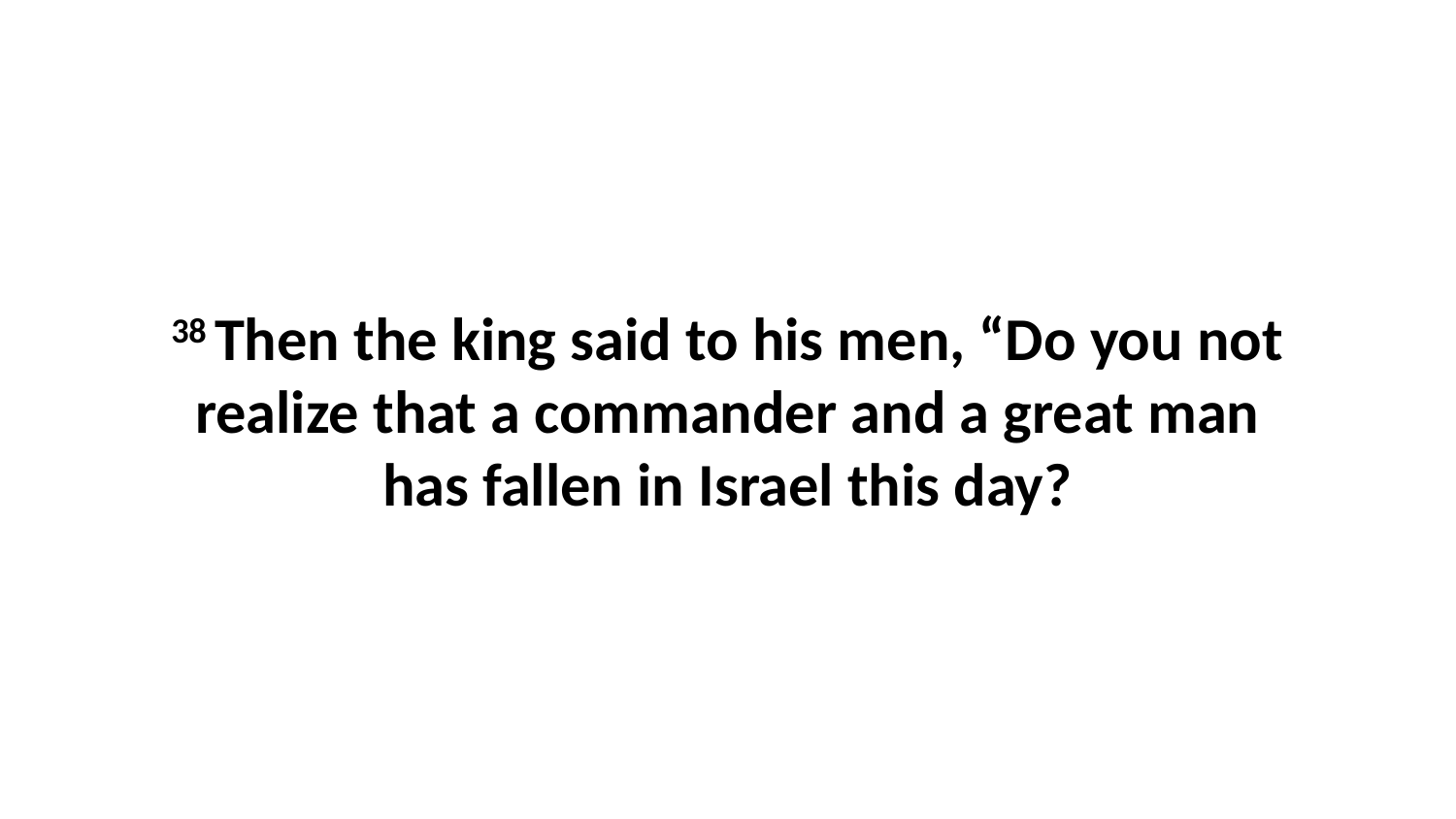

38 Then the king said to his men, “Do you not realize that a commander and a great man has fallen in Israel this day?